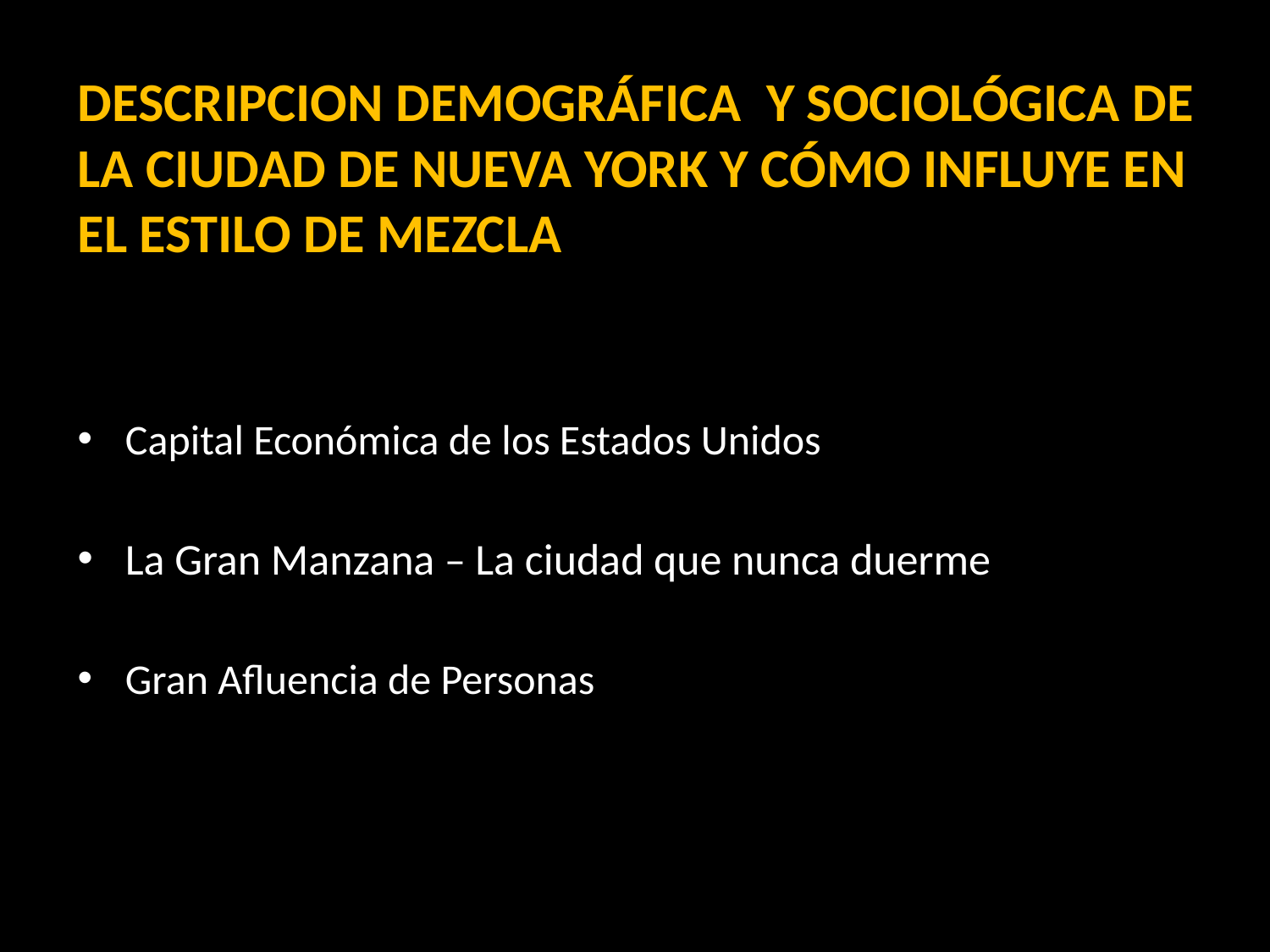

# DESCRIPCION DEMOGRÁFICA  Y SOCIOLÓGICA DE LA CIUDAD DE NUEVA YORK Y CÓMO INFLUYE EN EL ESTILO DE MEZCLA
Capital Económica de los Estados Unidos

La Gran Manzana – La ciudad que nunca duerme

Gran Afluencia de Personas